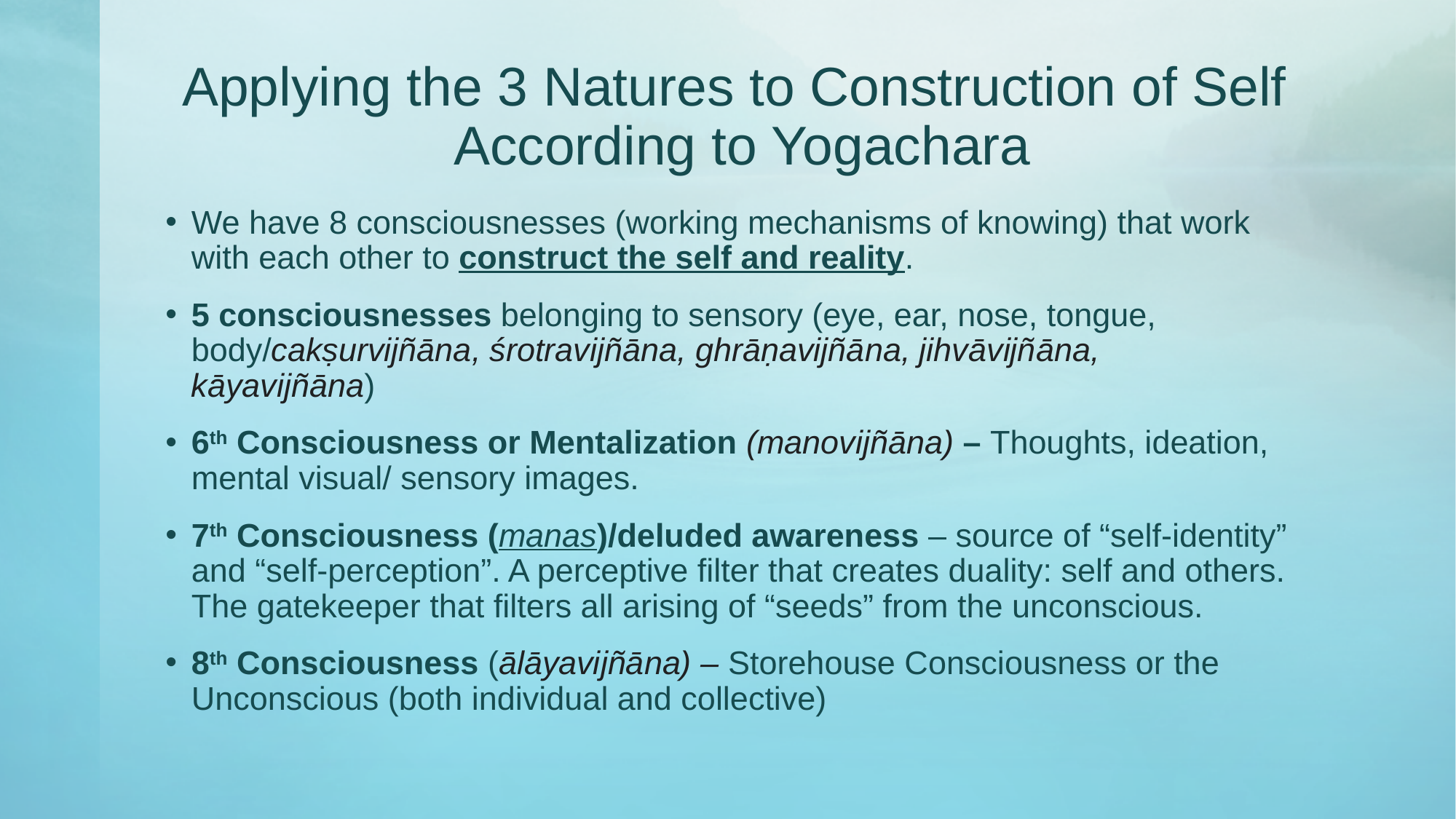

# Applying the 3 Natures to Construction of Self According to Yogachara
We have 8 consciousnesses (working mechanisms of knowing) that work with each other to construct the self and reality.
5 consciousnesses belonging to sensory (eye, ear, nose, tongue, body/cakṣurvijñāna, śrotravijñāna, ghrāṇavijñāna, jihvāvijñāna, kāyavijñāna)
6th Consciousness or Mentalization (manovijñāna) – Thoughts, ideation, mental visual/ sensory images.
7th Consciousness (manas)/deluded awareness – source of “self-identity” and “self-perception”. A perceptive filter that creates duality: self and others. The gatekeeper that filters all arising of “seeds” from the unconscious.
8th Consciousness (ālāyavijñāna) – Storehouse Consciousness or the Unconscious (both individual and collective)